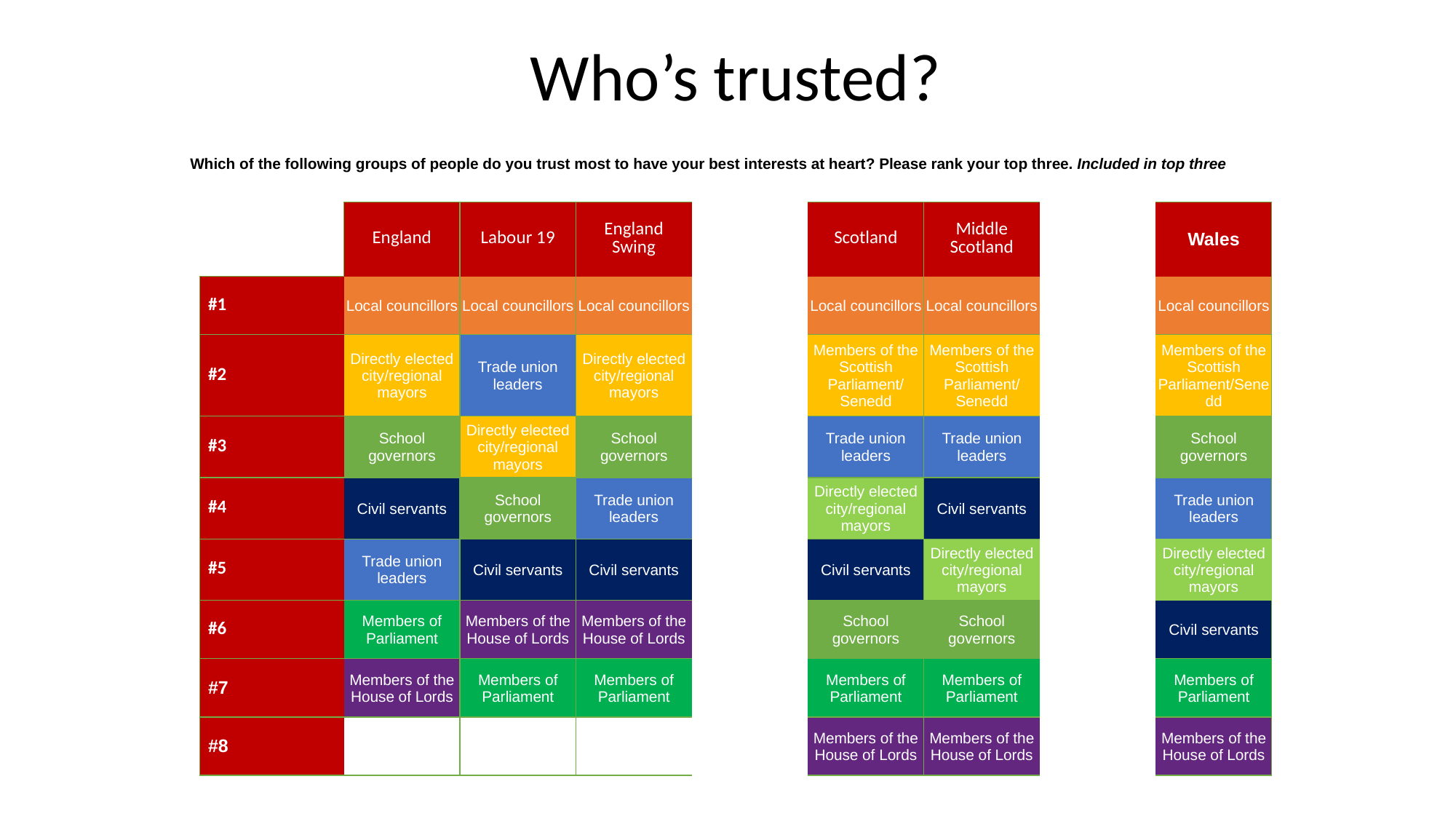

# Who’s trusted?
Which of the following groups of people do you trust most to have your best interests at heart? Please rank your top three. Included in top three
|  | England | Labour 19 | England Swing |  | Scotland | Middle Scotland |  | Wales |
| --- | --- | --- | --- | --- | --- | --- | --- | --- |
| #1 | Local councillors | Local councillors | Local councillors |  | Local councillors | Local councillors |  | Local councillors |
| #2 | Directly elected city/regional mayors | Trade union leaders | Directly elected city/regional mayors |  | Members of the Scottish Parliament/ Senedd | Members of the Scottish Parliament/ Senedd |  | Members of the Scottish Parliament/Senedd |
| #3 | School governors | Directly elected city/regional mayors | School governors |  | Trade union leaders | Trade union leaders |  | School governors |
| #4 | Civil servants | School governors | Trade union leaders |  | Directly elected city/regional mayors | Civil servants |  | Trade union leaders |
| #5 | Trade union leaders | Civil servants | Civil servants |  | Civil servants | Directly elected city/regional mayors |  | Directly elected city/regional mayors |
| #6 | Members of Parliament | Members of the House of Lords | Members of the House of Lords |  | School governors | School governors |  | Civil servants |
| #7 | Members of the House of Lords | Members of Parliament | Members of Parliament |  | Members of Parliament | Members of Parliament |  | Members of Parliament |
| #8 |  |  |  |  | Members of the House of Lords | Members of the House of Lords |  | Members of the House of Lords |